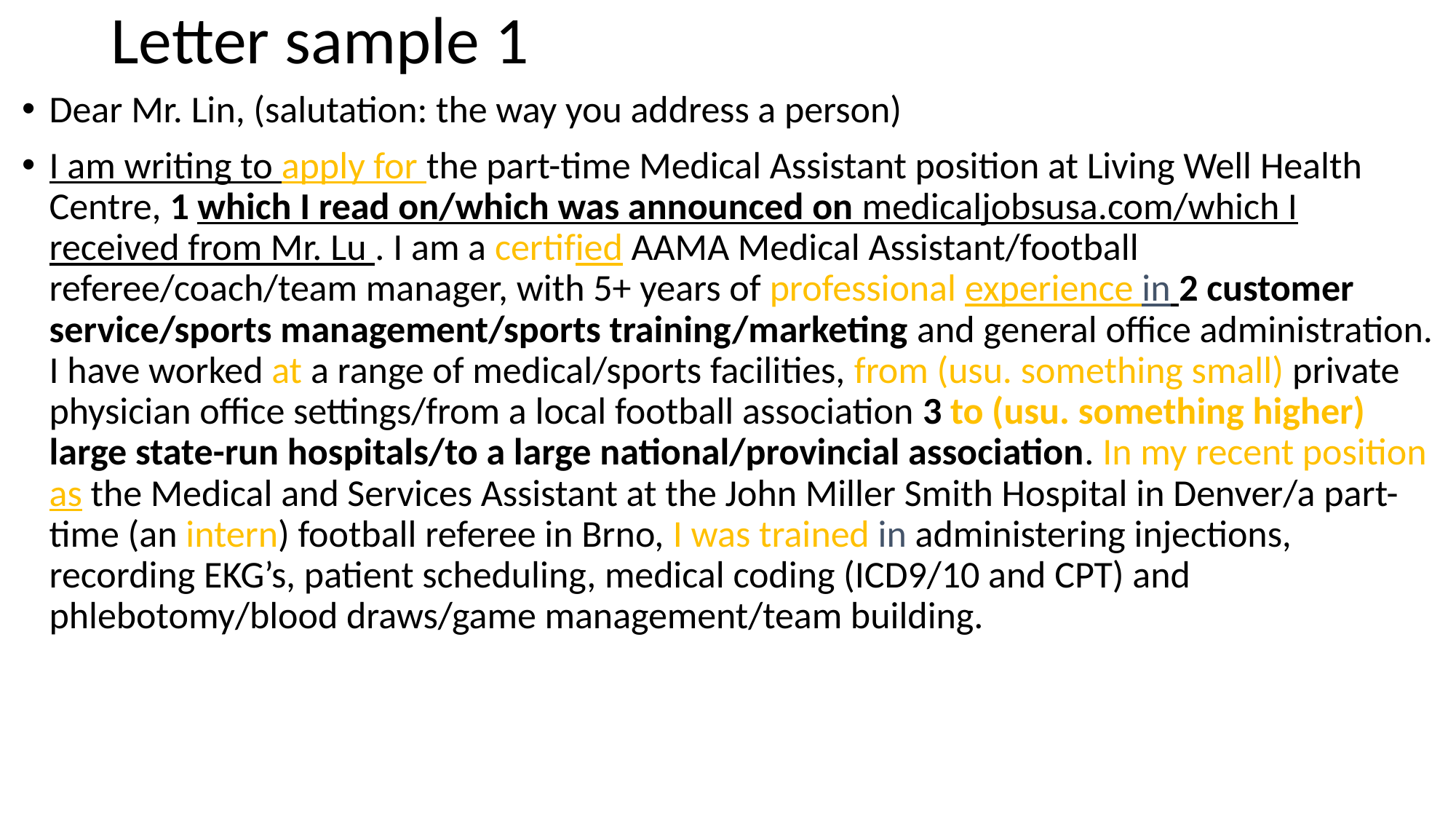

# Letter sample 1
Dear Mr. Lin, (salutation: the way you address a person)
I am writing to apply for the part-time Medical Assistant position at Living Well Health Centre, 1 which I read on/which was announced on medicaljobsusa.com/which I received from Mr. Lu . I am a certified AAMA Medical Assistant/football referee/coach/team manager, with 5+ years of professional experience in 2 customer service/sports management/sports training/marketing and general office administration. I have worked at a range of medical/sports facilities, from (usu. something small) private physician office settings/from a local football association 3 to (usu. something higher) large state-run hospitals/to a large national/provincial association. In my recent position as the Medical and Services Assistant at the John Miller Smith Hospital in Denver/a part-time (an intern) football referee in Brno, I was trained in administering injections, recording EKG’s, patient scheduling, medical coding (ICD9/10 and CPT) and phlebotomy/blood draws/game management/team building.